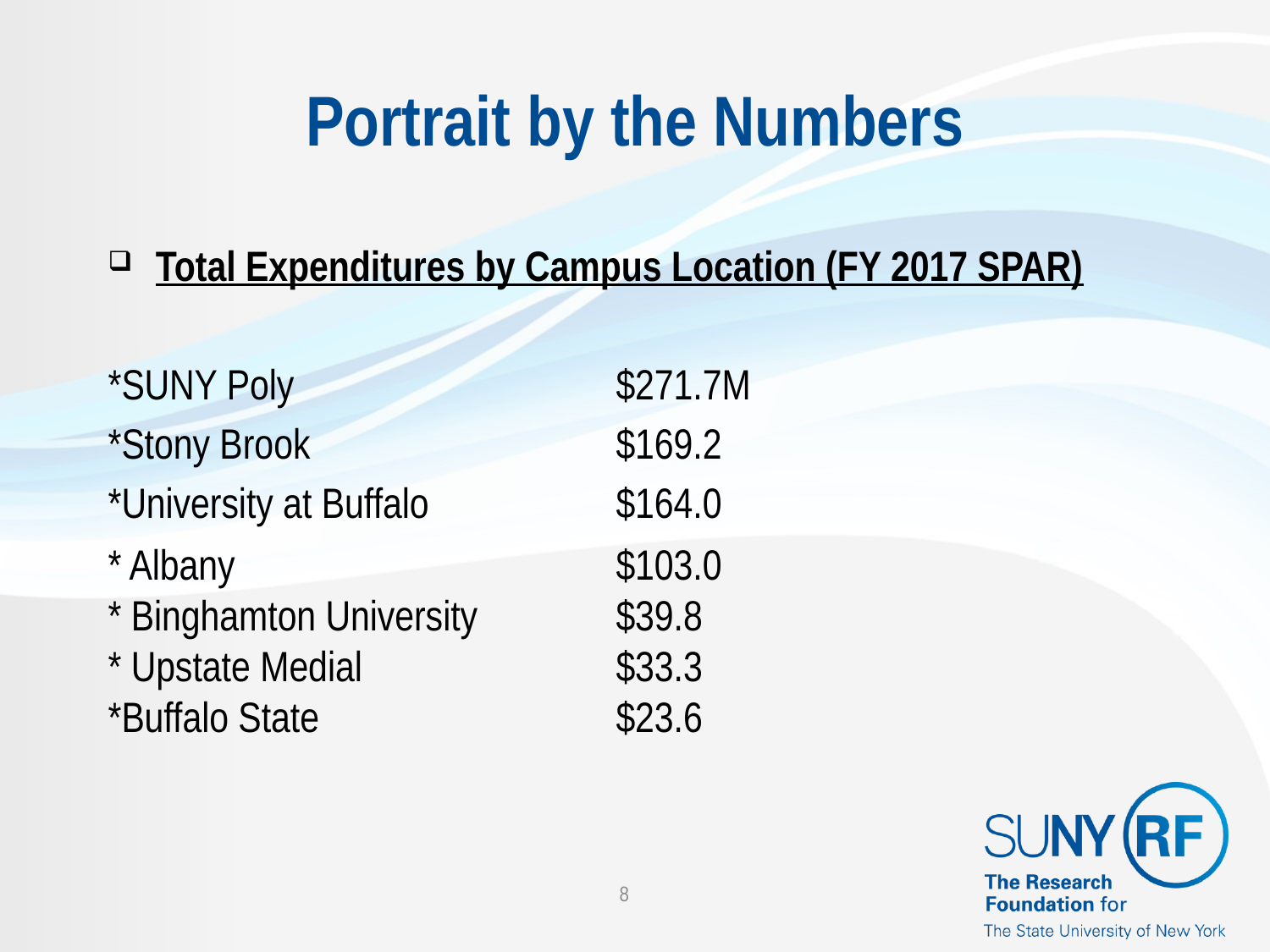

# Portrait by the Numbers
Total Expenditures by Campus Location (FY 2017 SPAR)

*SUNY Poly			$271.7M
*Stony Brook			$169.2
*University at Buffalo		$164.0
* Albany			$103.0
* Binghamton University		$39.8
* Upstate Medial 		$33.3
*Buffalo State			$23.6
8